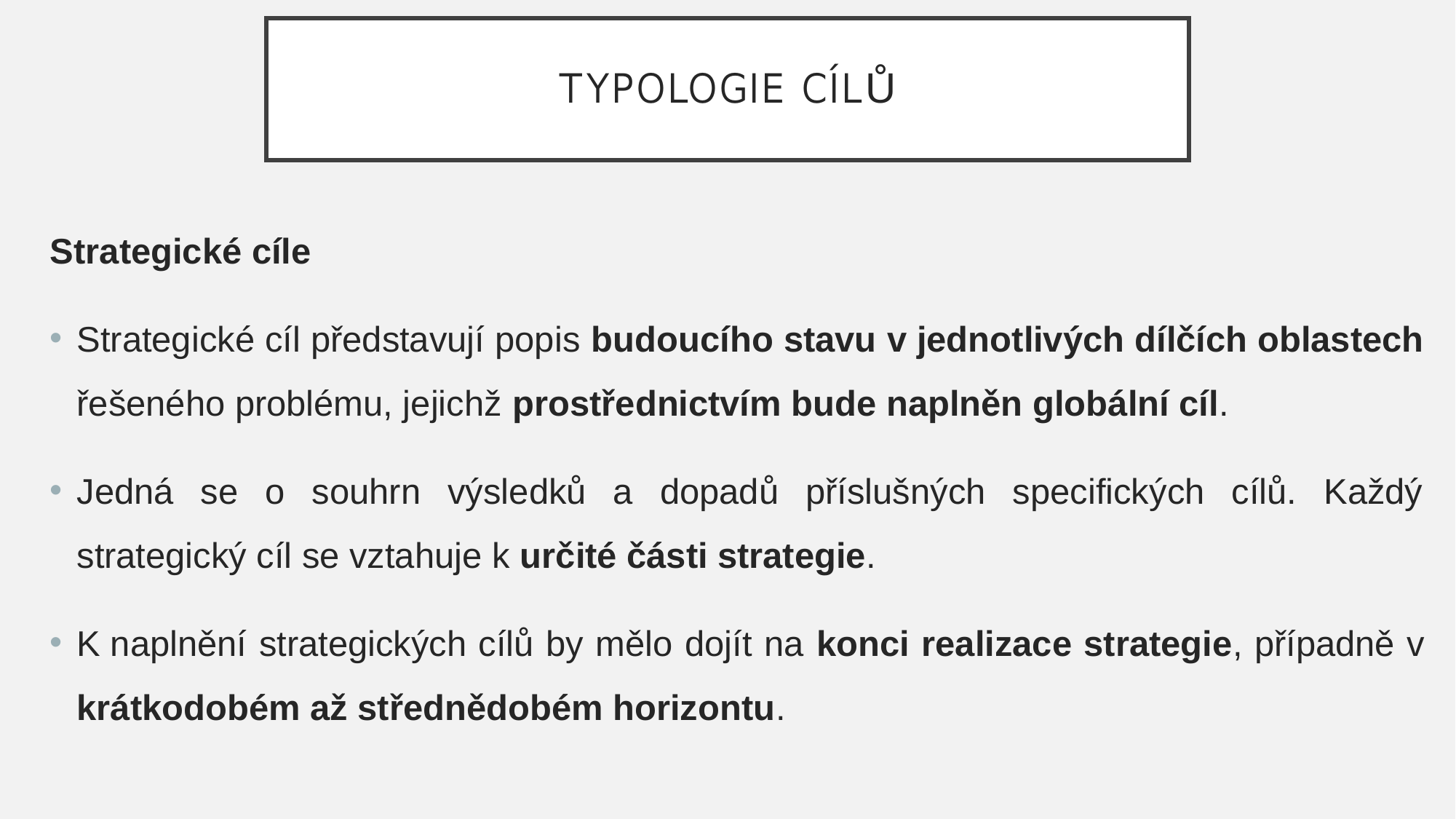

# TYPOLOGIE CÍLŮ
Strategické cíle
Strategické cíl představují popis budoucího stavu v jednotlivých dílčích oblastech řešeného problému, jejichž prostřednictvím bude naplněn globální cíl.
Jedná se o souhrn výsledků a dopadů příslušných specifických cílů. Každý strategický cíl se vztahuje k určité části strategie.
K naplnění strategických cílů by mělo dojít na konci realizace strategie, případně v krátkodobém až střednědobém horizontu.